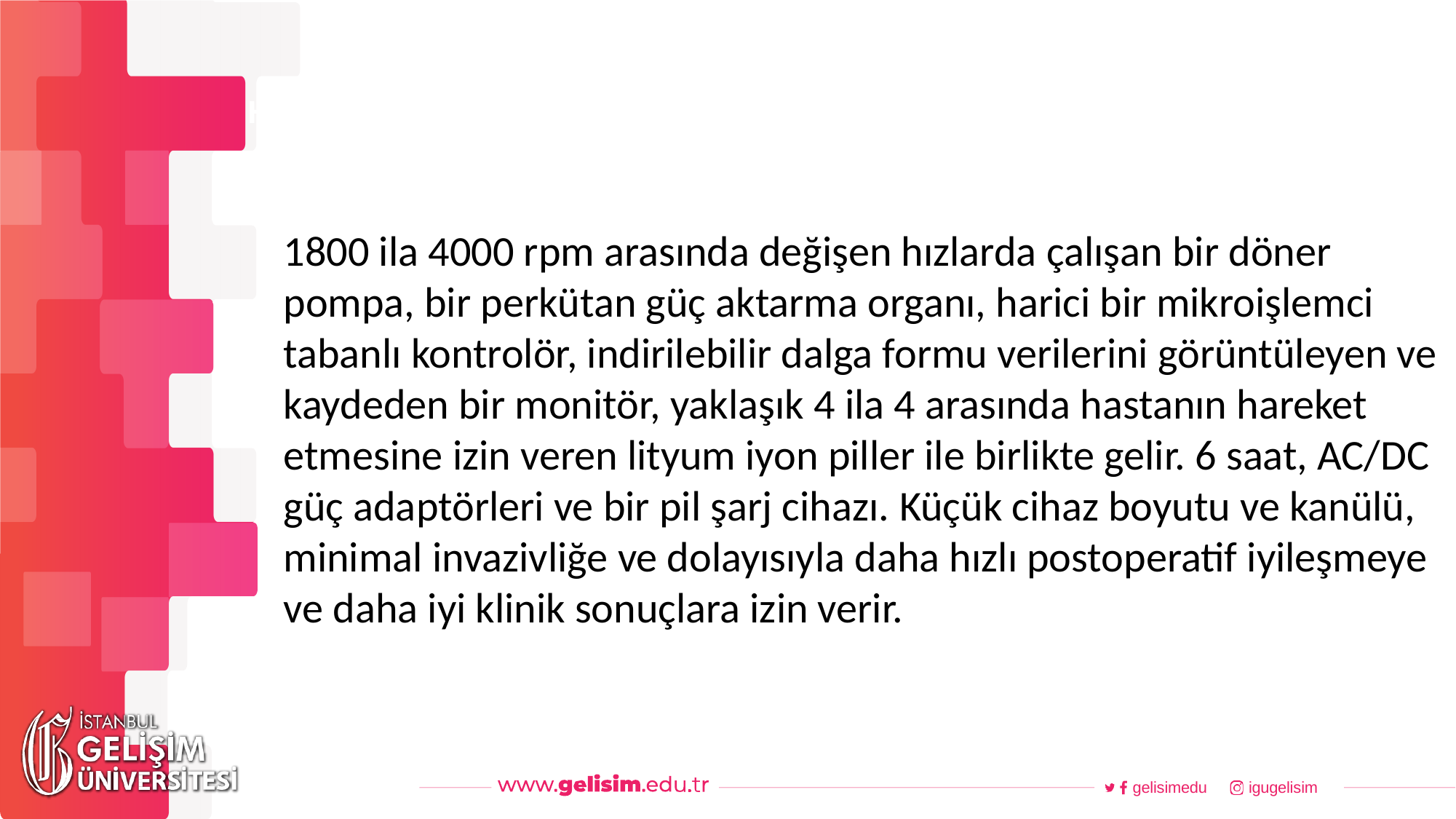

#
Haftalık Akış
1800 ila 4000 rpm arasında değişen hızlarda çalışan bir döner pompa, bir perkütan güç aktarma organı, harici bir mikroişlemci tabanlı kontrolör, indirilebilir dalga formu verilerini görüntüleyen ve kaydeden bir monitör, yaklaşık 4 ila 4 arasında hastanın hareket etmesine izin veren lityum iyon piller ile birlikte gelir. 6 saat, AC/DC güç adaptörleri ve bir pil şarj cihazı. Küçük cihaz boyutu ve kanülü, minimal invazivliğe ve dolayısıyla daha hızlı postoperatif iyileşmeye ve daha iyi klinik sonuçlara izin verir.

gelisimedu
igugelisim